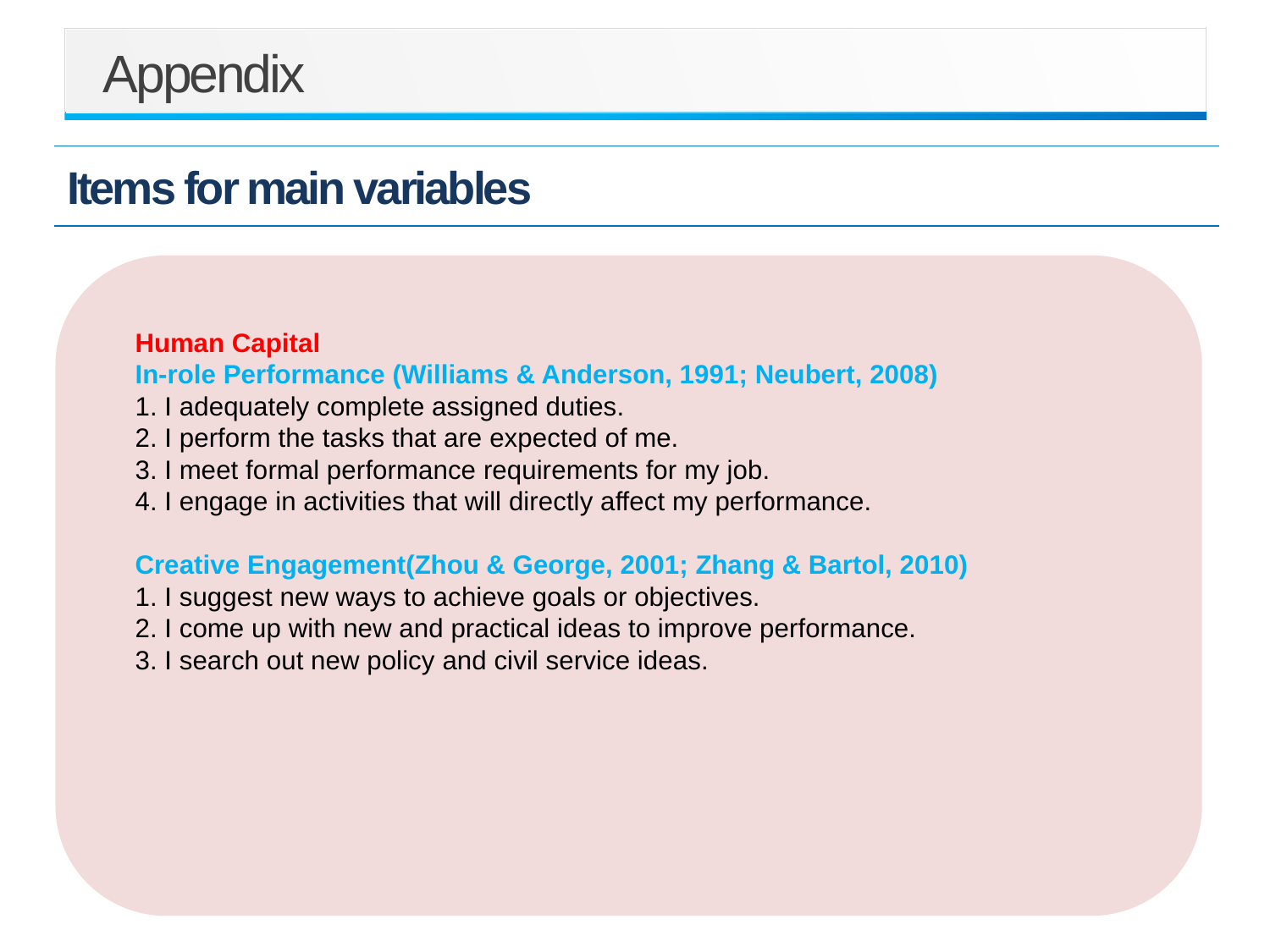

Appendix

Items for main variables

Human Capital
In-role Performance (Williams & Anderson, 1991; Neubert, 2008)
1. I adequately complete assigned duties.
2. I perform the tasks that are expected of me.
3. I meet formal performance requirements for my job.
4. I engage in activities that will directly affect my performance.

Creative Engagement(Zhou & George, 2001; Zhang & Bartol, 2010)
1. I suggest new ways to achieve goals or objectives.
2. I come up with new and practical ideas to improve performance.
3. I search out new policy and civil service ideas.